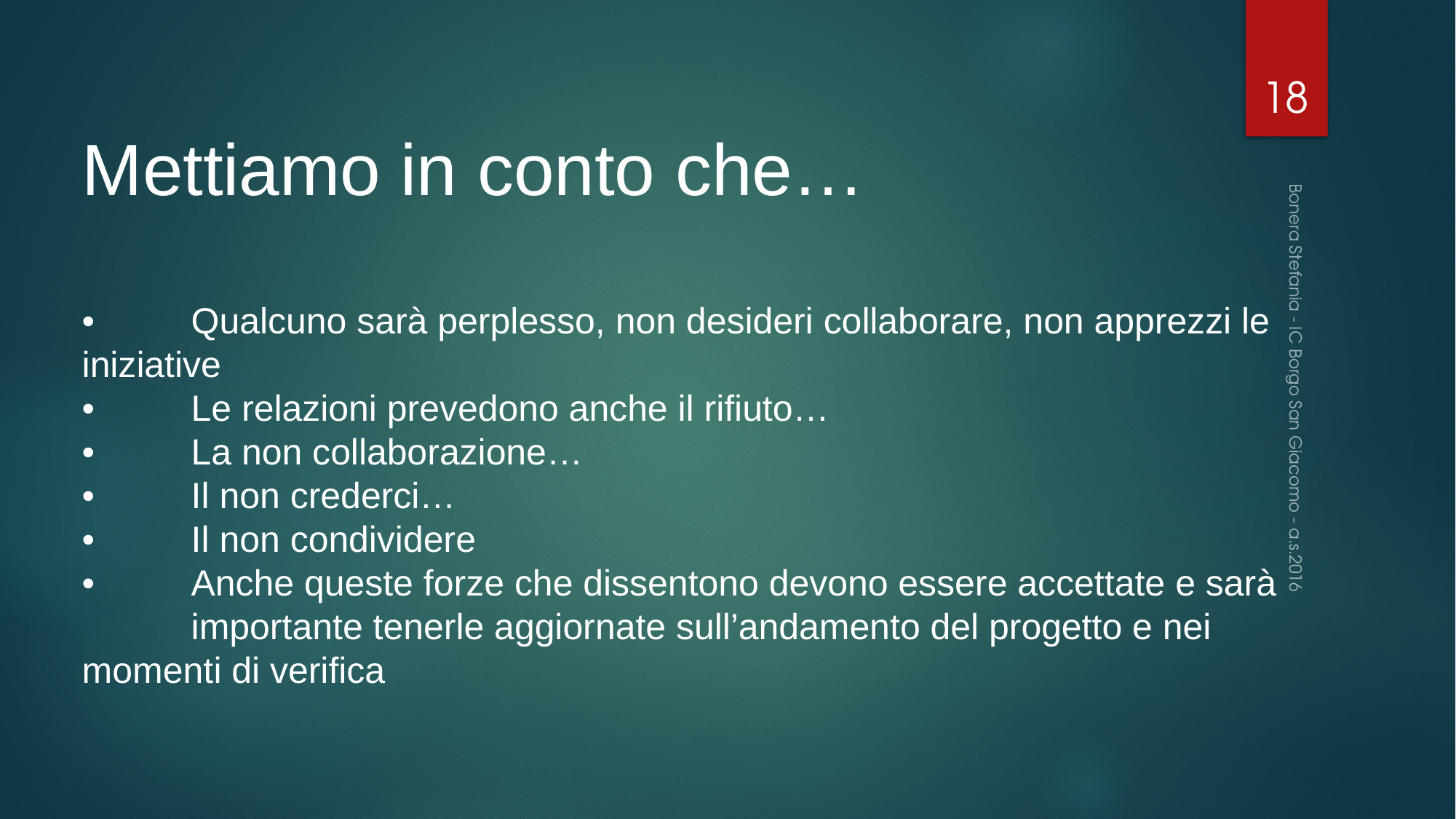

18
Mettiamo in conto che…

•	Qualcuno sarà perplesso, non desideri collaborare, non apprezzi le 	iniziative
•	Le relazioni prevedono anche il rifiuto…
•	La non collaborazione…
•	Il non crederci…
•	Il non condividere
•	Anche queste forze che dissentono devono essere accettate e sarà 	importante tenerle aggiornate sull’andamento del progetto e nei 	momenti di verifica
Bonera Stefania - IC Borgo San Giacomo - a.s.2016